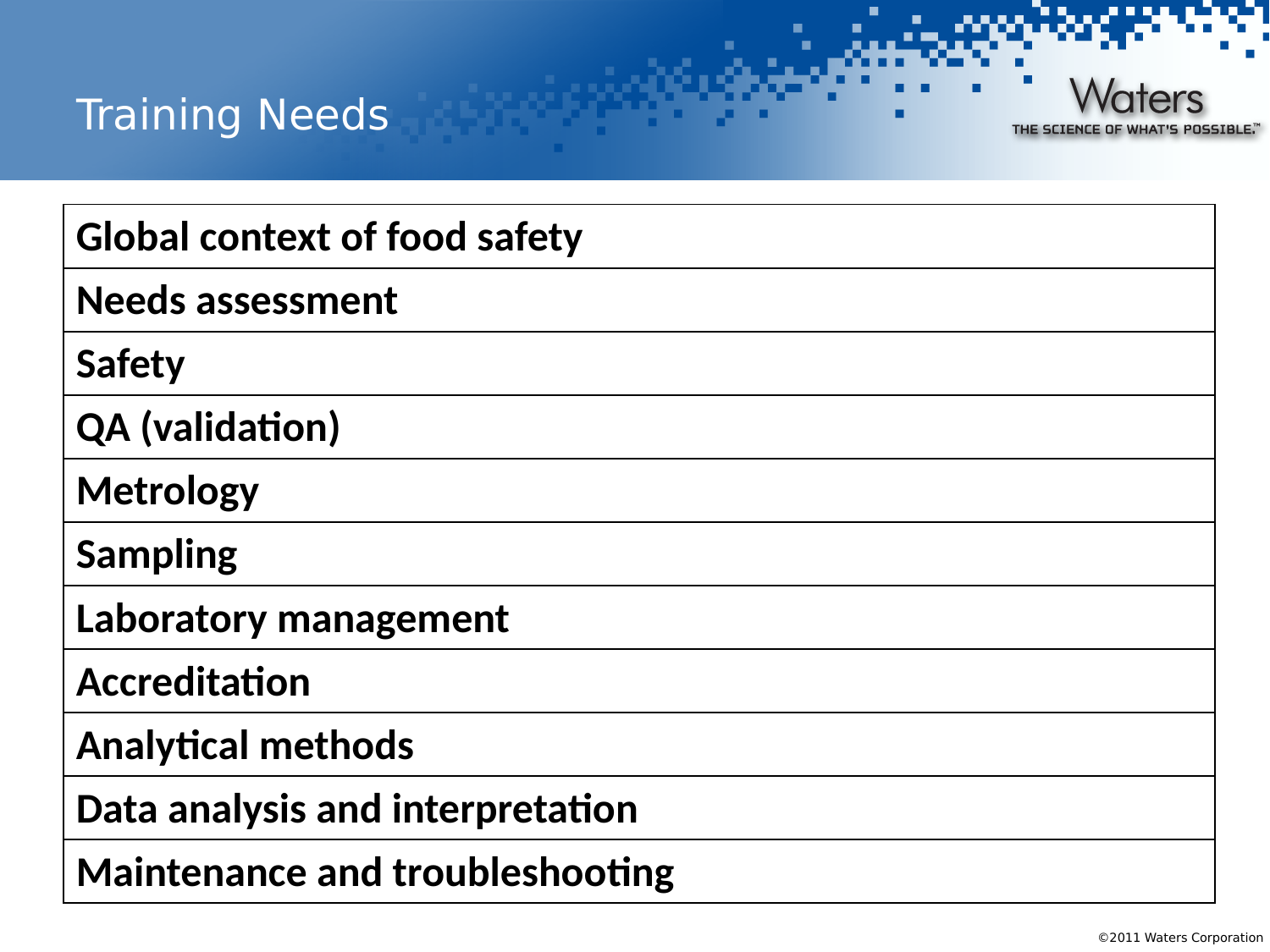

# Training Needs
| Global context of food safety |
| --- |
| Needs assessment |
| Safety |
| QA (validation) |
| Metrology |
| Sampling |
| Laboratory management |
| Accreditation |
| Analytical methods |
| Data analysis and interpretation |
| Maintenance and troubleshooting |
May be addressed by face-to-face or online training